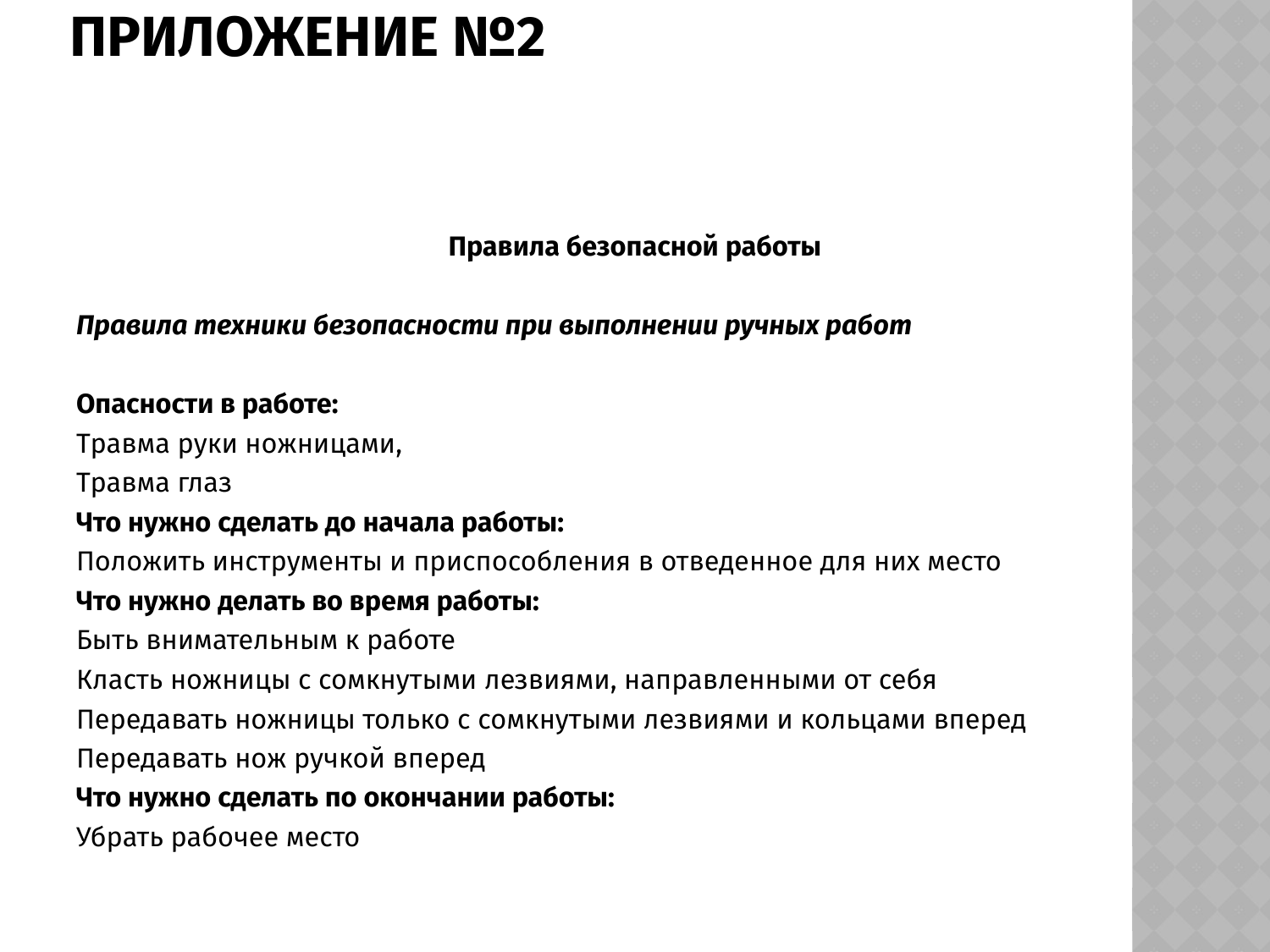

# Приложение №2
Правила безопасной работы

Правила техники безопасности при выполнении ручных работ

Опасности в работе:
Травма руки ножницами,
Травма глаз
Что нужно сделать до начала работы:
Положить инструменты и приспособления в отведенное для них место
Что нужно делать во время работы:
Быть внимательным к работе
Класть ножницы с сомкнутыми лезвиями, направленными от себя
Передавать ножницы только с сомкнутыми лезвиями и кольцами вперед
Передавать нож ручкой вперед
Что нужно сделать по окончании работы:
Убрать рабочее место